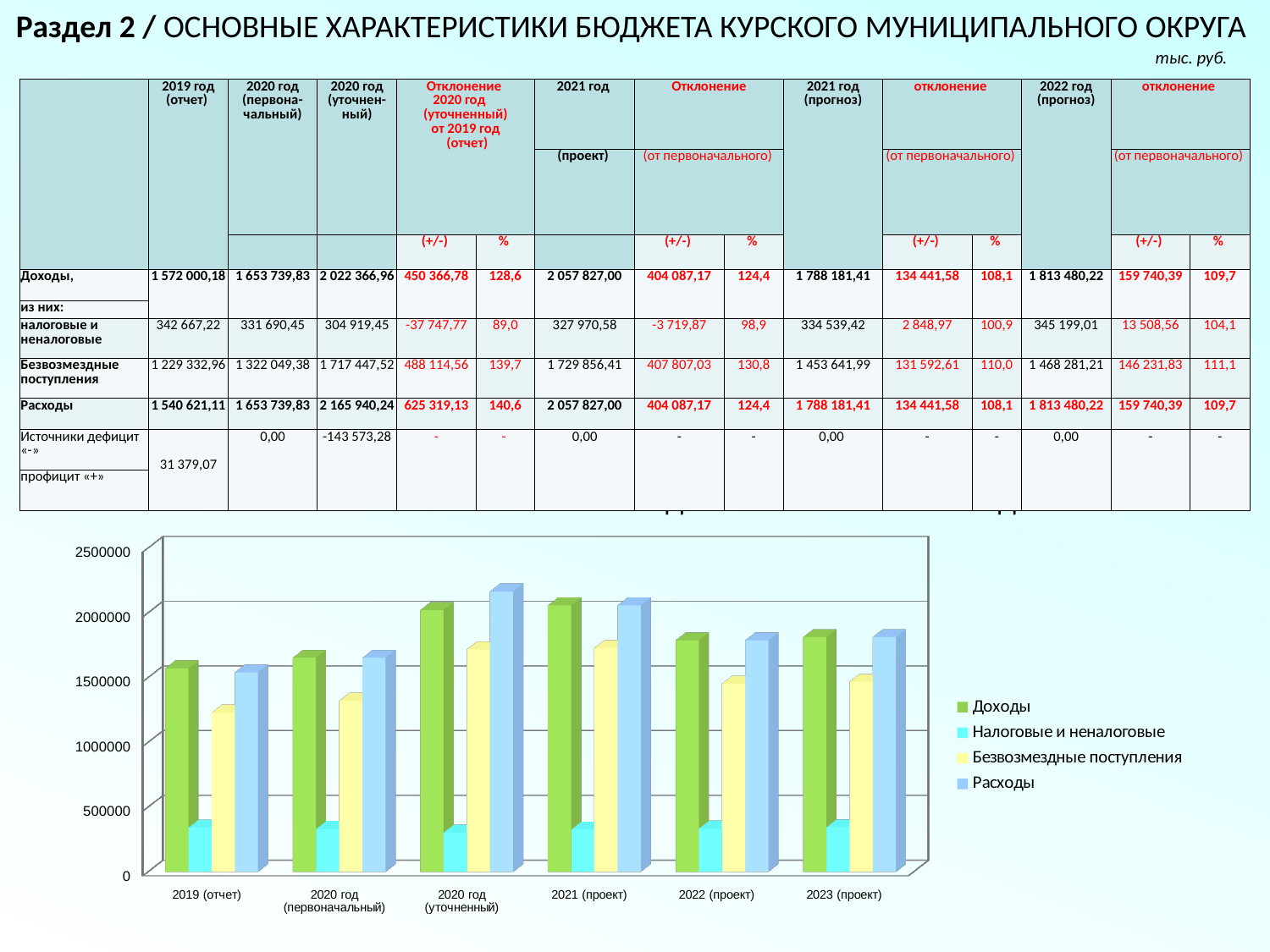

Раздел 2 / ОСНОВНЫЕ ХАРАКТЕРИСТИКИ БЮДЖЕТА КУРСКОГО МУНИЦИПАЛЬНОГО ОКРУГА
тыс. руб.
|  | 2019 год (отчет) | 2020 год (первона- чальный) | 2020 год (уточнен-ный) | Отклонение 2020 год (уточненный) от 2019 год (отчет) |  | 2021 год | Отклонение |  | 2021 год (прогноз) | отклонение |  | 2022 год (прогноз) | отклонение |  |
| --- | --- | --- | --- | --- | --- | --- | --- | --- | --- | --- | --- | --- | --- | --- |
|  |  |  |  |  |  | (проект) | (от первоначального) |  |  | (от первоначального) |  |  | (от первоначального) |  |
|  |  |  |  | (+/-) | % |  | (+/-) | % |  | (+/-) | % |  | (+/-) | % |
| Доходы, | 1 572 000,18 | 1 653 739,83 | 2 022 366,96 | 450 366,78 | 128,6 | 2 057 827,00 | 404 087,17 | 124,4 | 1 788 181,41 | 134 441,58 | 108,1 | 1 813 480,22 | 159 740,39 | 109,7 |
| из них: |  |  |  |  |  |  |  |  |  |  |  |  |  |  |
| налоговые и неналоговые | 342 667,22 | 331 690,45 | 304 919,45 | -37 747,77 | 89,0 | 327 970,58 | -3 719,87 | 98,9 | 334 539,42 | 2 848,97 | 100,9 | 345 199,01 | 13 508,56 | 104,1 |
| Безвозмездные поступления | 1 229 332,96 | 1 322 049,38 | 1 717 447,52 | 488 114,56 | 139,7 | 1 729 856,41 | 407 807,03 | 130,8 | 1 453 641,99 | 131 592,61 | 110,0 | 1 468 281,21 | 146 231,83 | 111,1 |
| Расходы | 1 540 621,11 | 1 653 739,83 | 2 165 940,24 | 625 319,13 | 140,6 | 2 057 827,00 | 404 087,17 | 124,4 | 1 788 181,41 | 134 441,58 | 108,1 | 1 813 480,22 | 159 740,39 | 109,7 |
| Источники дефицит «-» | 31 379,07 | 0,00 | -143 573,28 | - | - | 0,00 | - | - | 0,00 | - | - | 0,00 | - | - |
| профицит «+» |  |  |  |  |  |  |  |  |  |  |  |  |  |  |
ОСНОВНЫЕ ПАРАМЕТРЫ ПРОЕКТА БЮДЖЕТА В СРАВНЕНИИ ПО ГОДАМ

[unsupported chart]